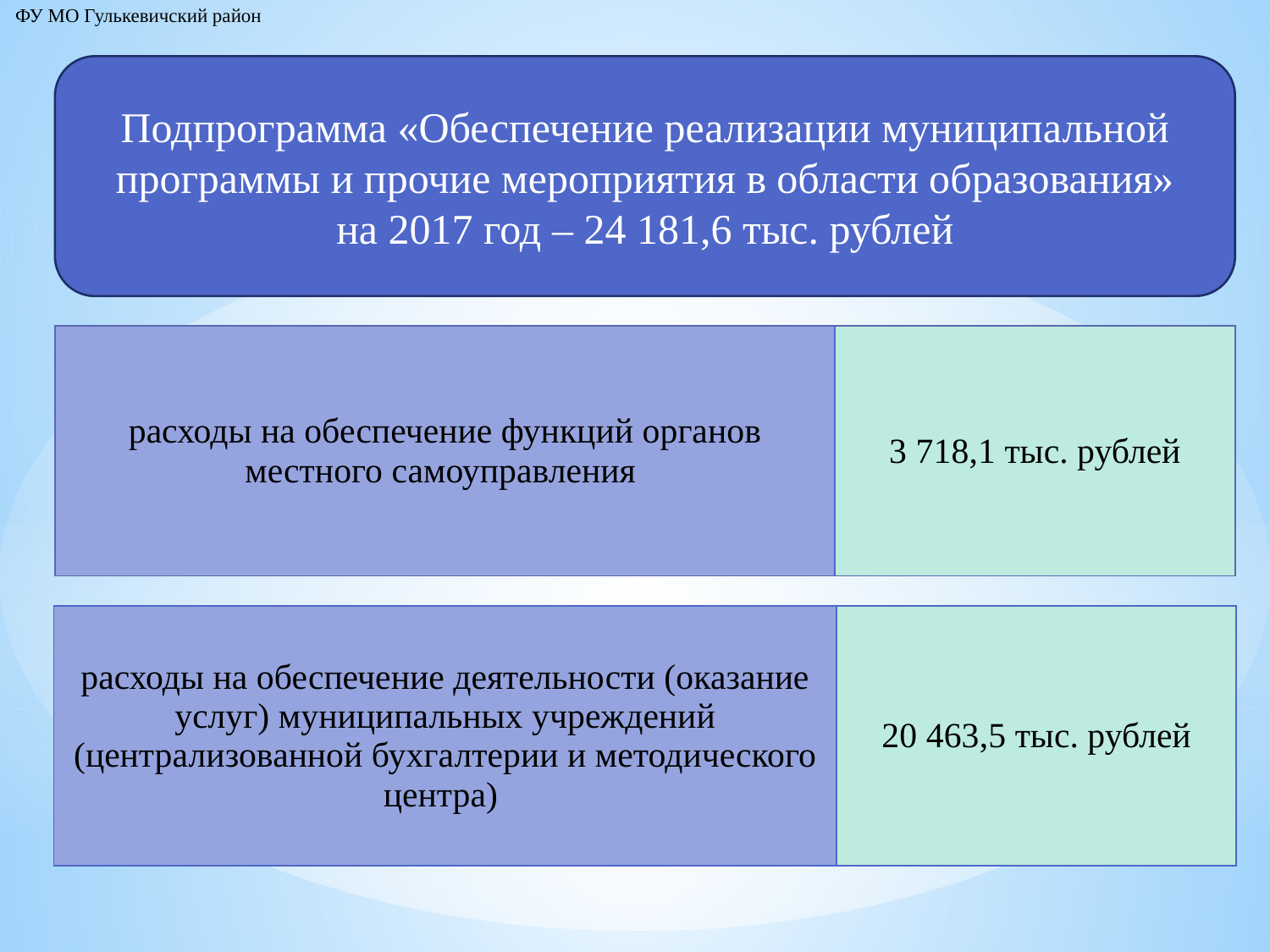

ФУ МО Гулькевичский район
Подпрограмма «Обеспечение реализации муниципальной программы и прочие мероприятия в области образования»
на 2017 год – 24 181,6 тыс. рублей
| расходы на обеспечение функций органов местного самоуправления | 3 718,1 тыс. рублей |
| --- | --- |
| расходы на обеспечение деятельности (оказание услуг) муниципальных учреждений (централизованной бухгалтерии и методического центра) | 20 463,5 тыс. рублей |
| --- | --- |